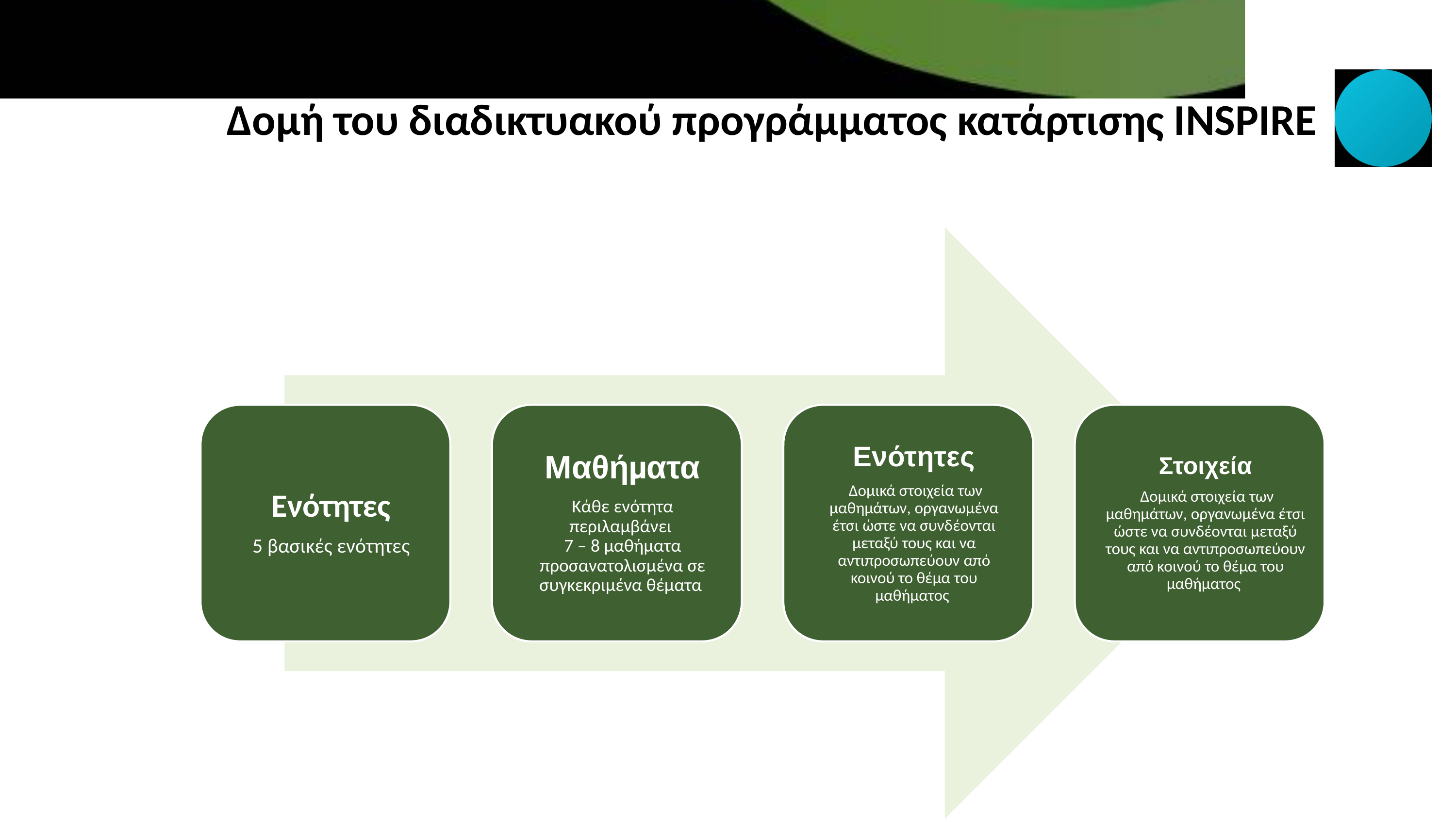

# Δομή του διαδικτυακού προγράμματος κατάρτισης INSPIRE
Ενότητες
5 βασικές ενότητες
Μαθήματα
Κάθε ενότητα περιλαμβάνει
7 – 8 μαθήματα προσανατολισμένα σε συγκεκριμένα θέματα
Ενότητες
 Δομικά στοιχεία των μαθημάτων, οργανωμένα έτσι ώστε να συνδέονται μεταξύ τους και να αντιπροσωπεύουν από κοινού το θέμα του μαθήματος
Στοιχεία
 Δομικά στοιχεία των μαθημάτων, οργανωμένα έτσι ώστε να συνδέονται μεταξύ τους και να αντιπροσωπεύουν από κοινού το θέμα του μαθήματος